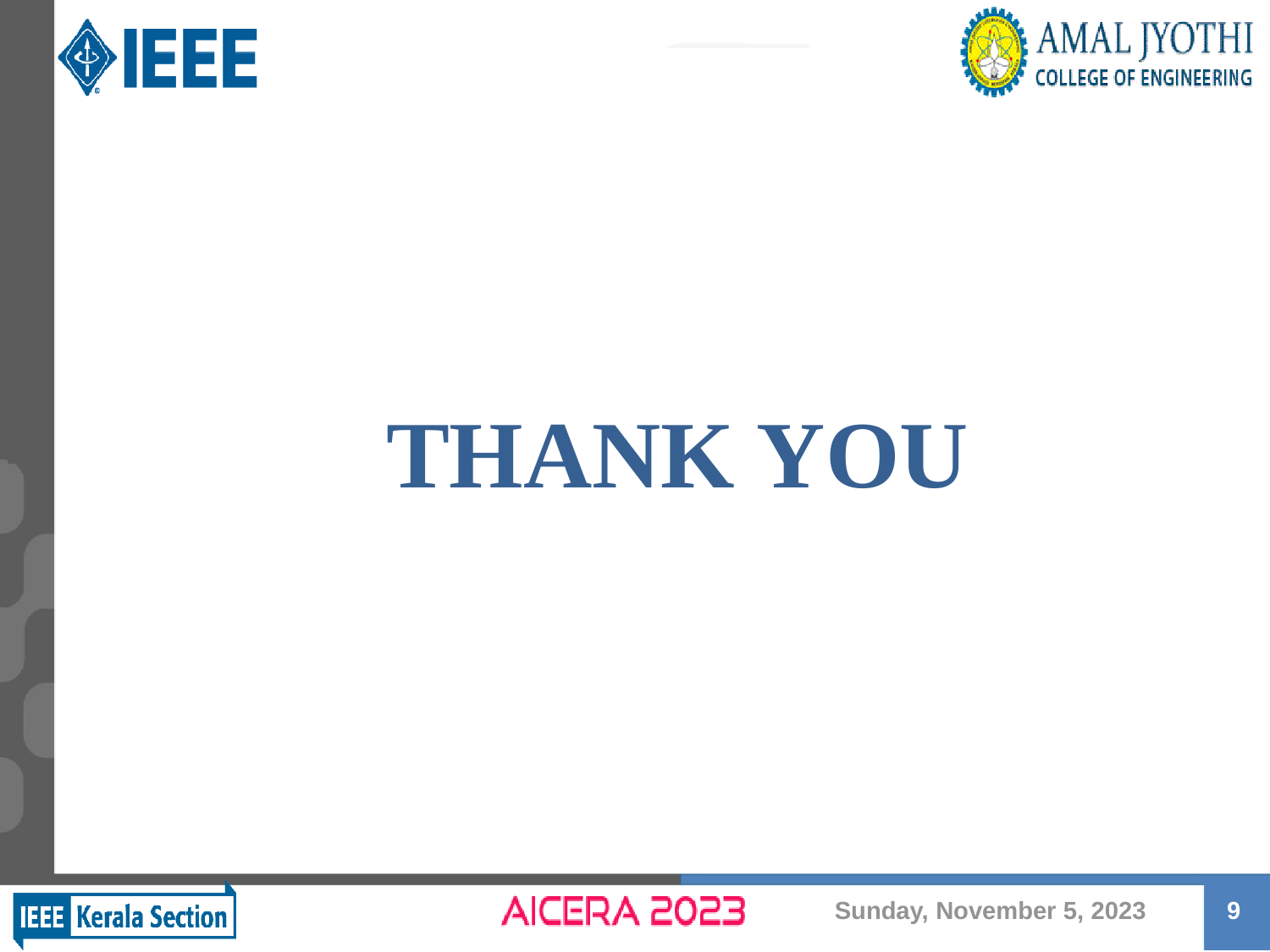

# THANK YOU
Sunday, November 5, 2023
9